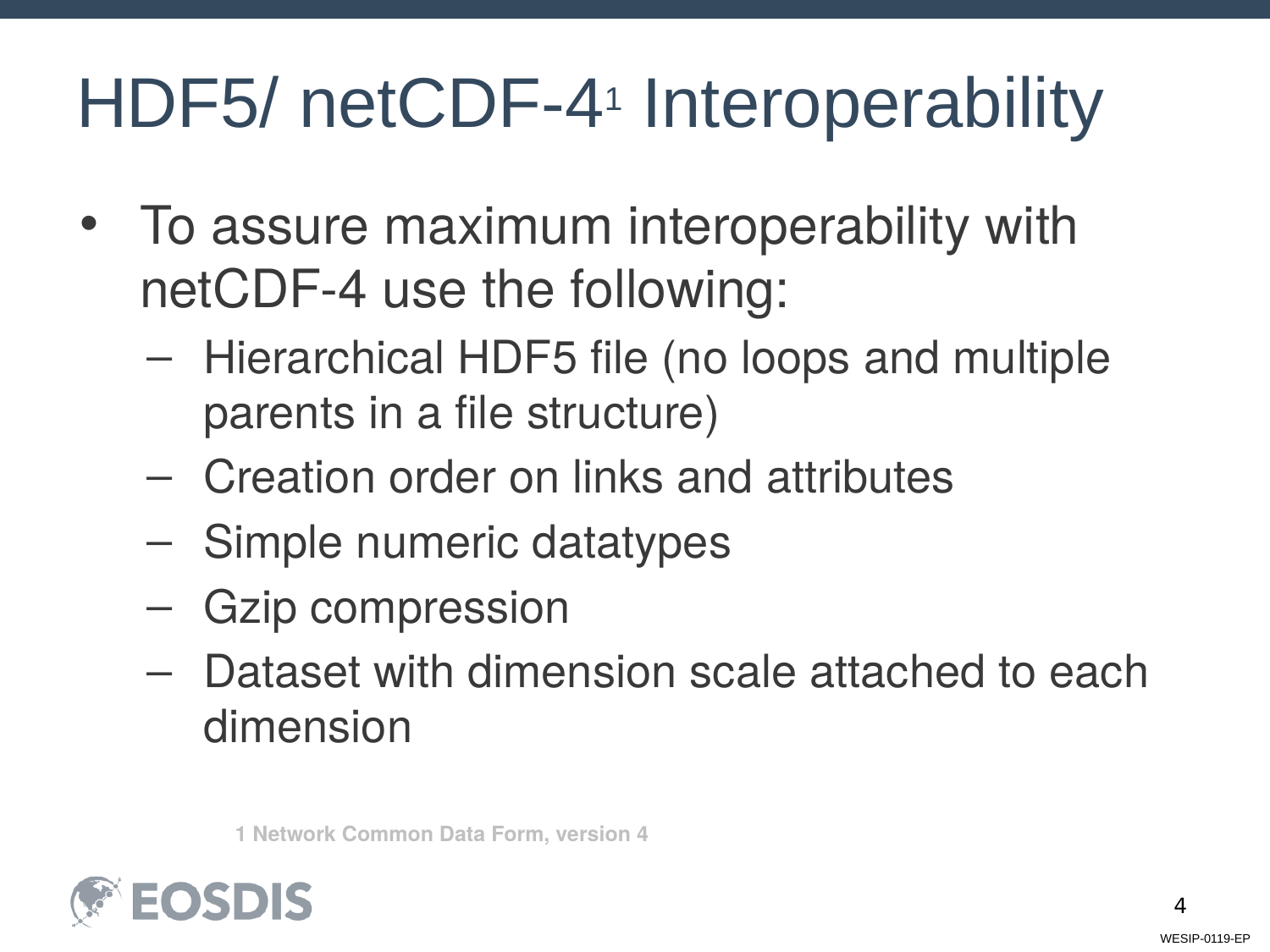

# HDF5/ netCDF-41 Interoperability
To assure maximum interoperability with netCDF-4 use the following:
Hierarchical HDF5 file (no loops and multiple parents in a file structure)
Creation order on links and attributes
Simple numeric datatypes
Gzip compression
Dataset with dimension scale attached to each dimension
1 Network Common Data Form, version 4